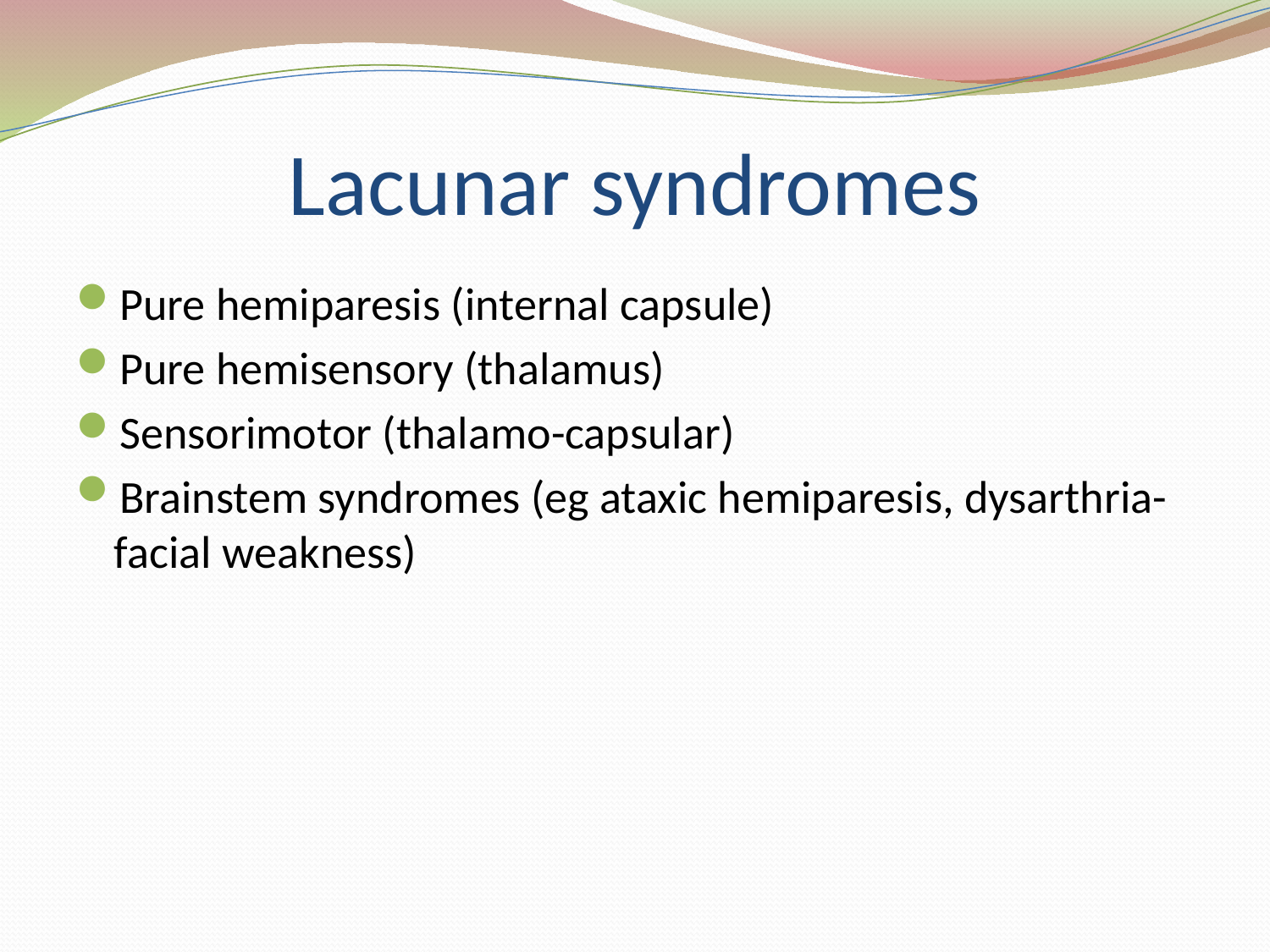

# Lacunar syndromes
Pure hemiparesis (internal capsule)
Pure hemisensory (thalamus)
Sensorimotor (thalamo-capsular)
Brainstem syndromes (eg ataxic hemiparesis, dysarthria-facial weakness)